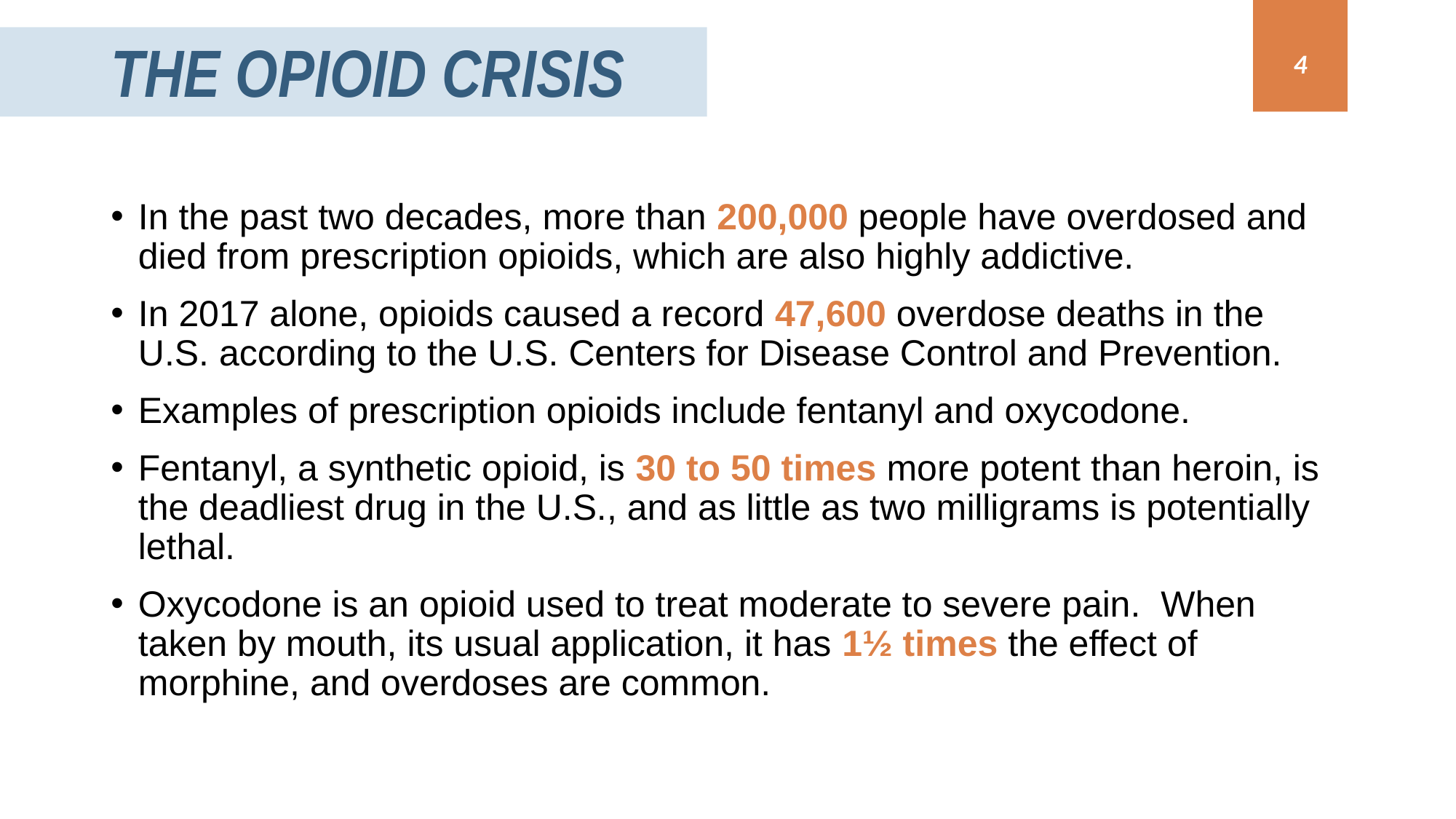

# The Opioid Crisis
4
In the past two decades, more than 200,000 people have overdosed and died from prescription opioids, which are also highly addictive.
In 2017 alone, opioids caused a record 47,600 overdose deaths in the U.S. according to the U.S. Centers for Disease Control and Prevention.
Examples of prescription opioids include fentanyl and oxycodone.
Fentanyl, a synthetic opioid, is 30 to 50 times more potent than heroin, is the deadliest drug in the U.S., and as little as two milligrams is potentially lethal.
Oxycodone is an opioid used to treat moderate to severe pain.  When taken by mouth, its usual application, it has 1½ times the effect of morphine, and overdoses are common.